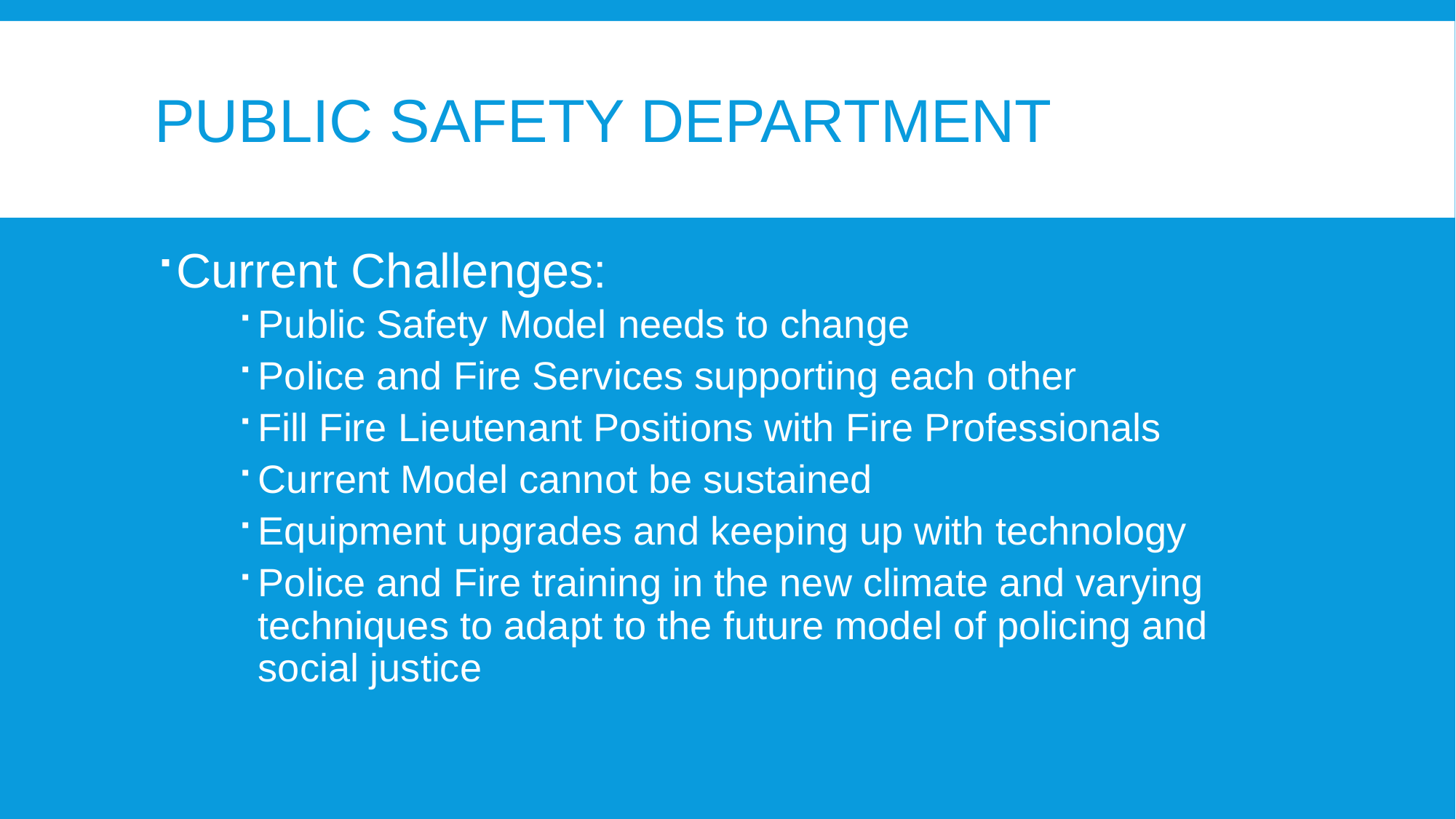

# Public Safety Department
Current Challenges:
Public Safety Model needs to change
Police and Fire Services supporting each other
Fill Fire Lieutenant Positions with Fire Professionals
Current Model cannot be sustained
Equipment upgrades and keeping up with technology
Police and Fire training in the new climate and varying techniques to adapt to the future model of policing and social justice